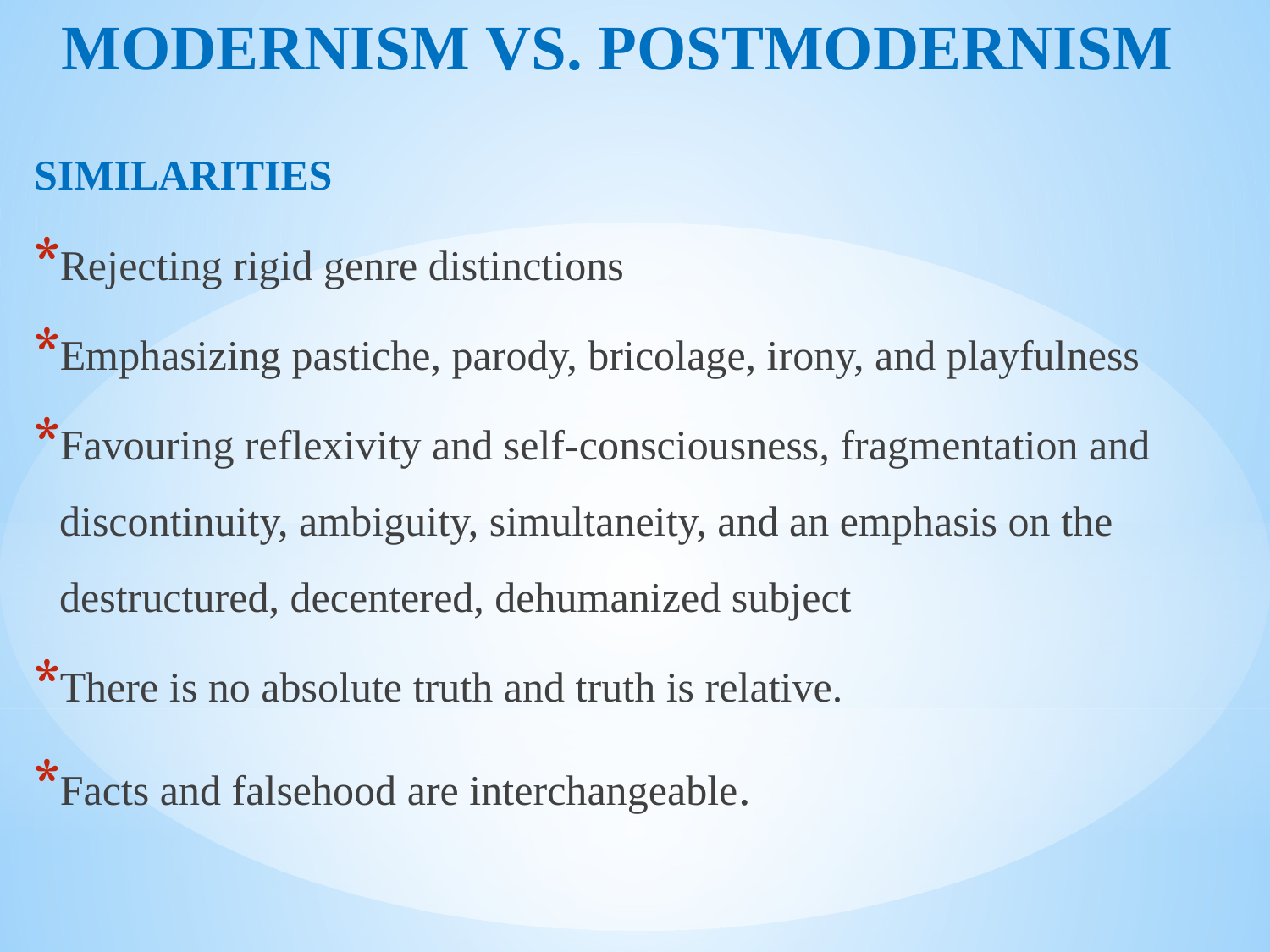

# MODERNISM VS. POSTMODERNISM
SIMILARITIES
Rejecting rigid genre distinctions
Emphasizing pastiche, parody, bricolage, irony, and playfulness
Favouring reflexivity and self-consciousness, fragmentation and discontinuity, ambiguity, simultaneity, and an emphasis on the destructured, decentered, dehumanized subject
There is no absolute truth and truth is relative.
Facts and falsehood are interchangeable.